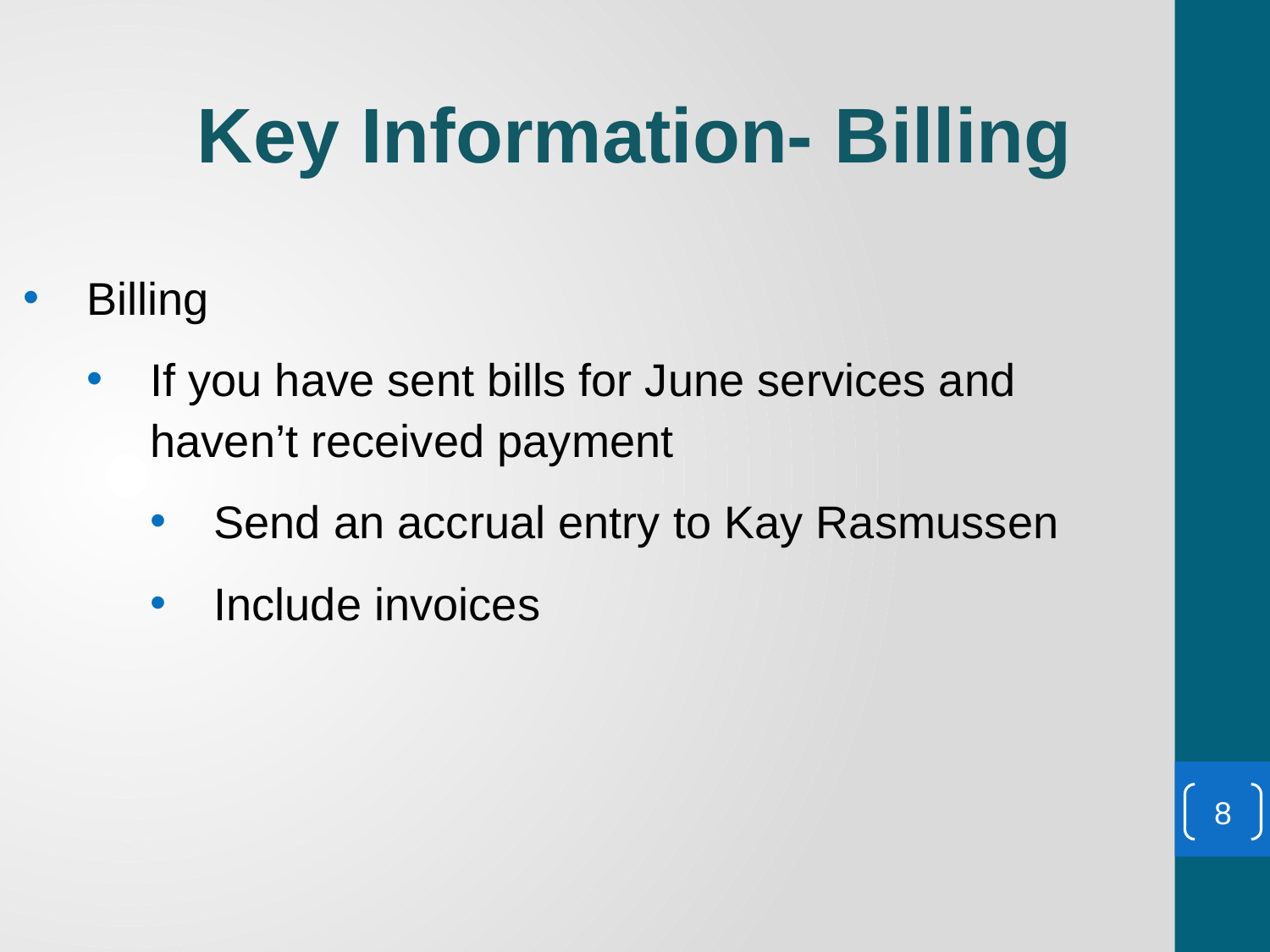

Key Information- Billing
Billing
If you have sent bills for June services and haven’t received payment
Send an accrual entry to Kay Rasmussen
Include invoices
8